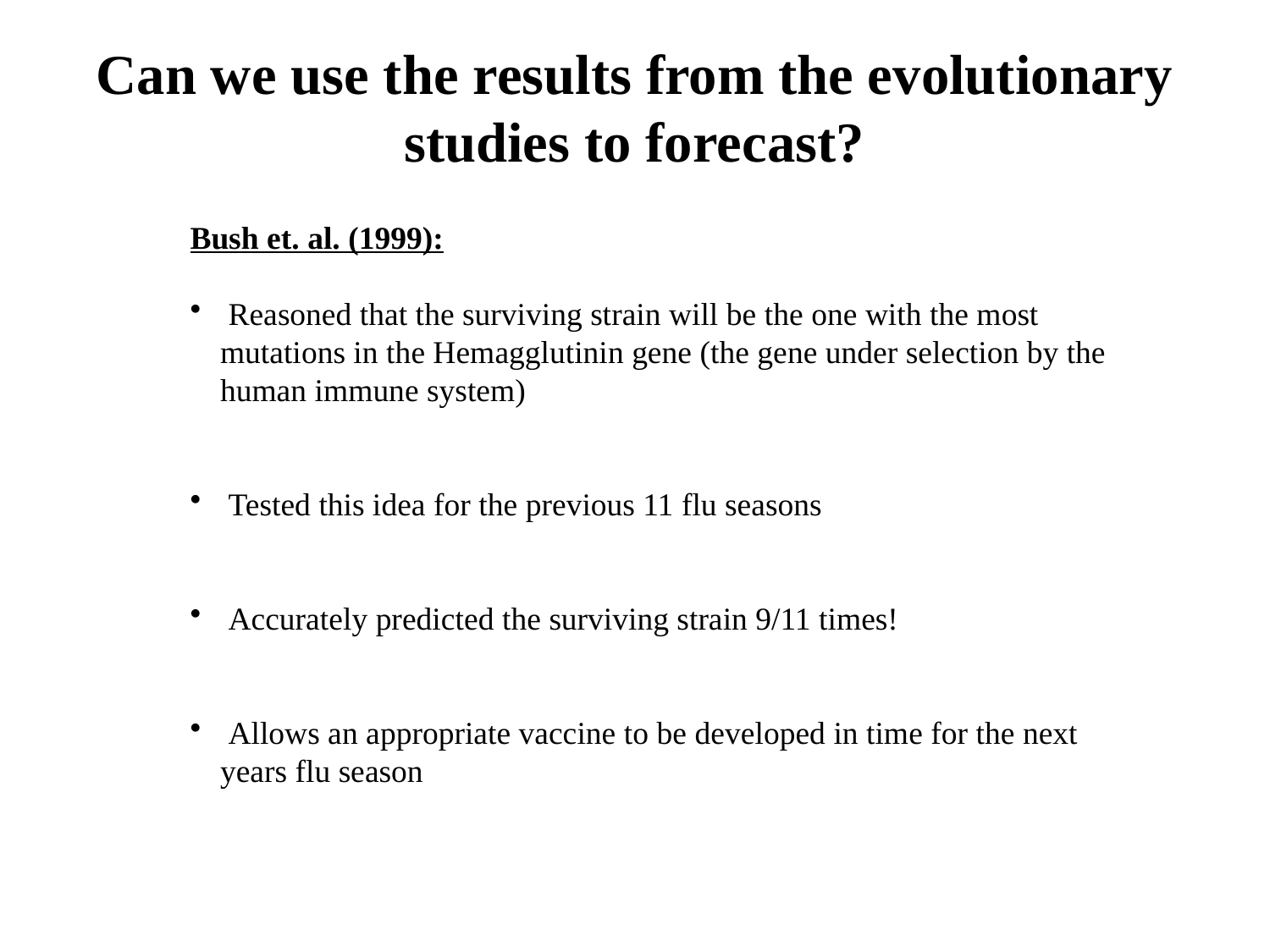

Can we use the results from the evolutionary studies to forecast?
Bush et. al. (1999):

 Reasoned that the surviving strain will be the one with the most mutations in the Hemagglutinin gene (the gene under selection by the human immune system)

 Tested this idea for the previous 11 flu seasons

 Accurately predicted the surviving strain 9/11 times!

 Allows an appropriate vaccine to be developed in time for the next years flu season